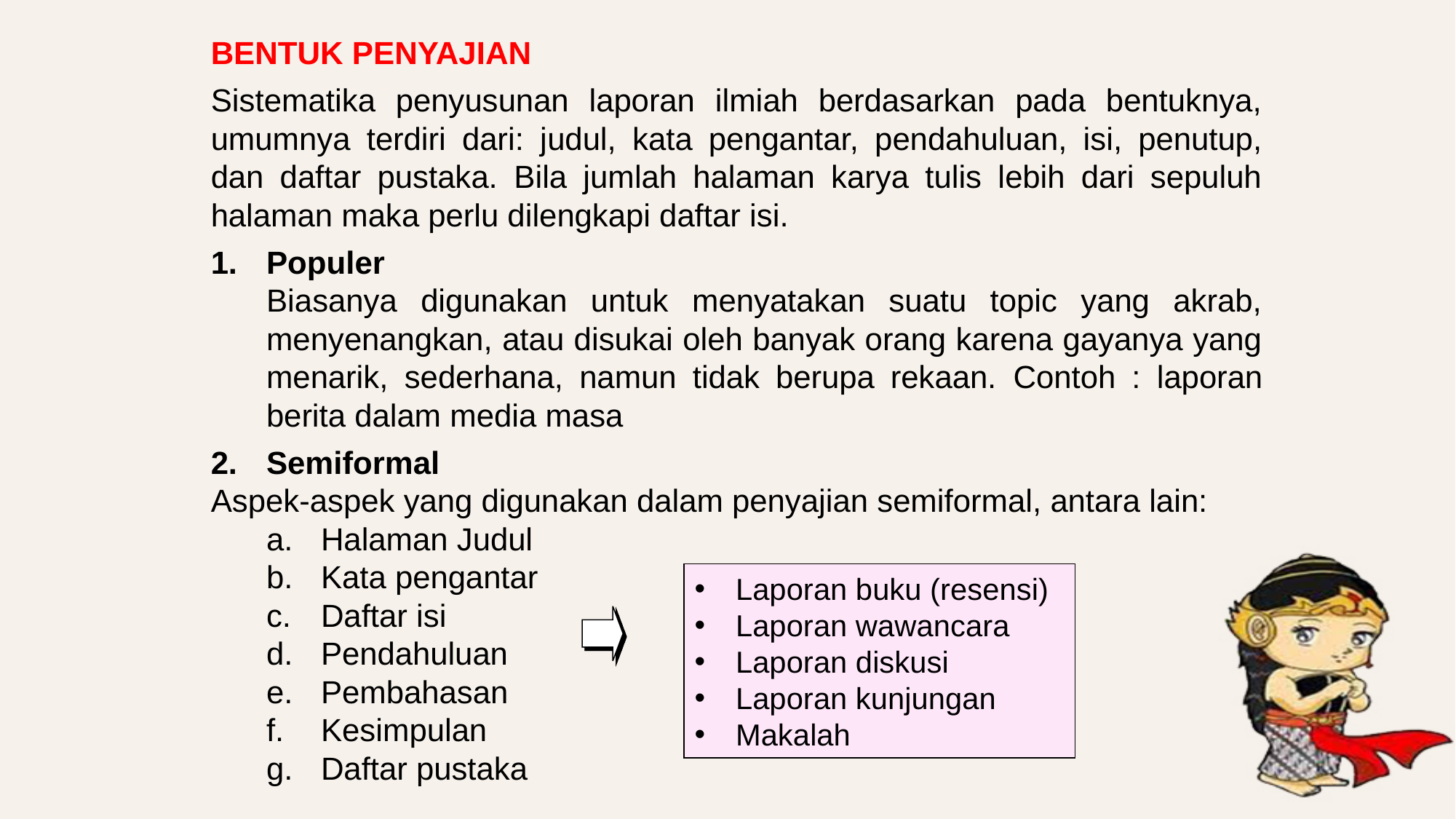

BENTUK PENYAJIAN
Sistematika penyusunan laporan ilmiah berdasarkan pada bentuknya, umumnya terdiri dari: judul, kata pengantar, pendahuluan, isi, penutup, dan daftar pustaka. Bila jumlah halaman karya tulis lebih dari sepuluh halaman maka perlu dilengkapi daftar isi.
Populer
Biasanya digunakan untuk menyatakan suatu topic yang akrab, menyenangkan, atau disukai oleh banyak orang karena gayanya yang menarik, sederhana, namun tidak berupa rekaan. Contoh : laporan berita dalam media masa
2.	Semiformal
Aspek-aspek yang digunakan dalam penyajian semiformal, antara lain:
Halaman Judul
Kata pengantar
Daftar isi
Pendahuluan
Pembahasan
Kesimpulan
Daftar pustaka
Laporan buku (resensi)
Laporan wawancara
Laporan diskusi
Laporan kunjungan
Makalah